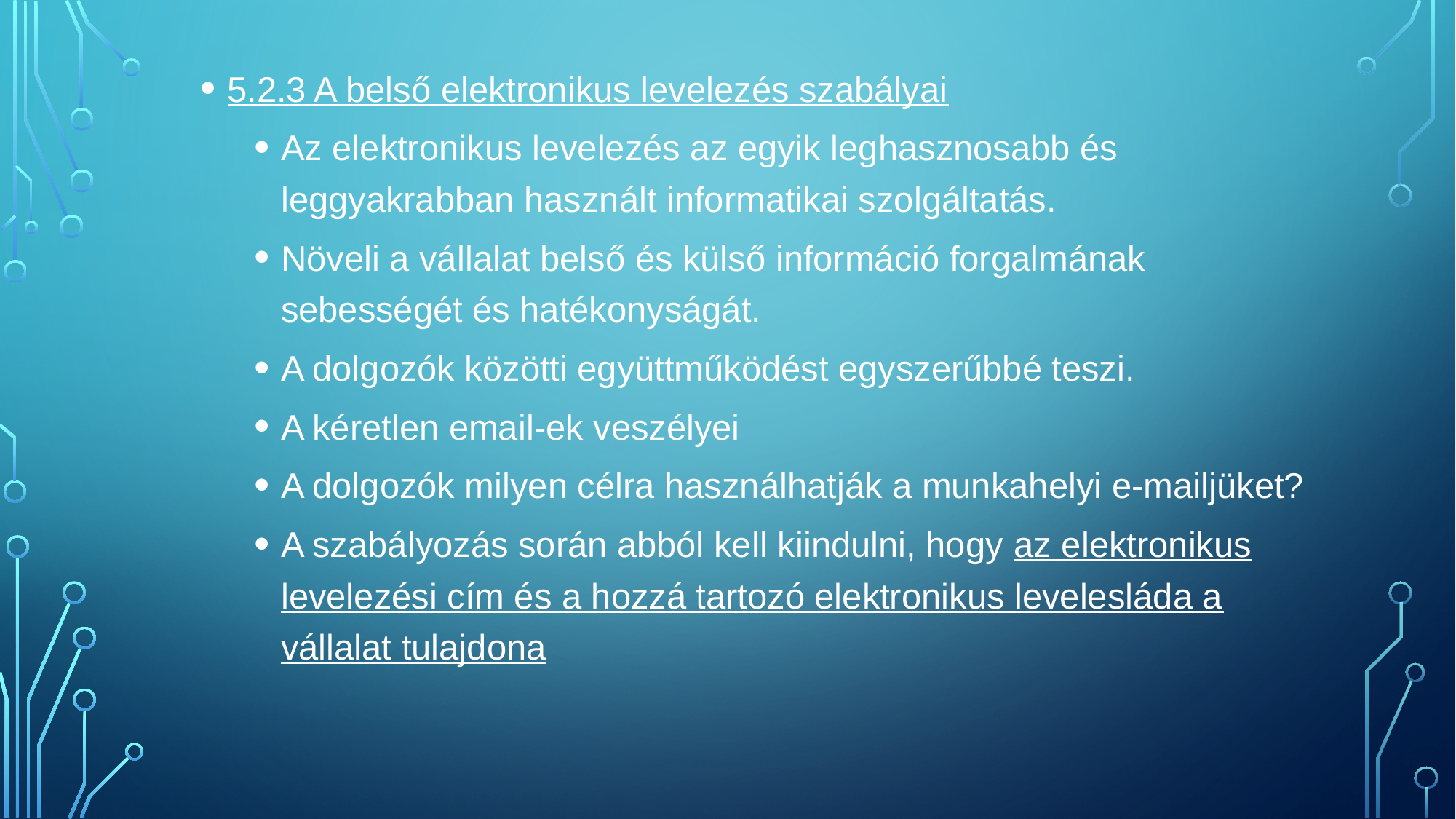

5.2.3 A belső elektronikus levelezés szabályai
Az elektronikus levelezés az egyik leghasznosabb és leggyakrabban használt informatikai szolgáltatás.
Növeli a vállalat belső és külső információ forgalmának sebességét és hatékonyságát.
A dolgozók közötti együttműködést egyszerűbbé teszi.
A kéretlen email-ek veszélyei
A dolgozók milyen célra használhatják a munkahelyi e-mailjüket?
A szabályozás során abból kell kiindulni, hogy az elektronikus levelezési cím és a hozzá tartozó elektronikus levelesláda a vállalat tulajdona